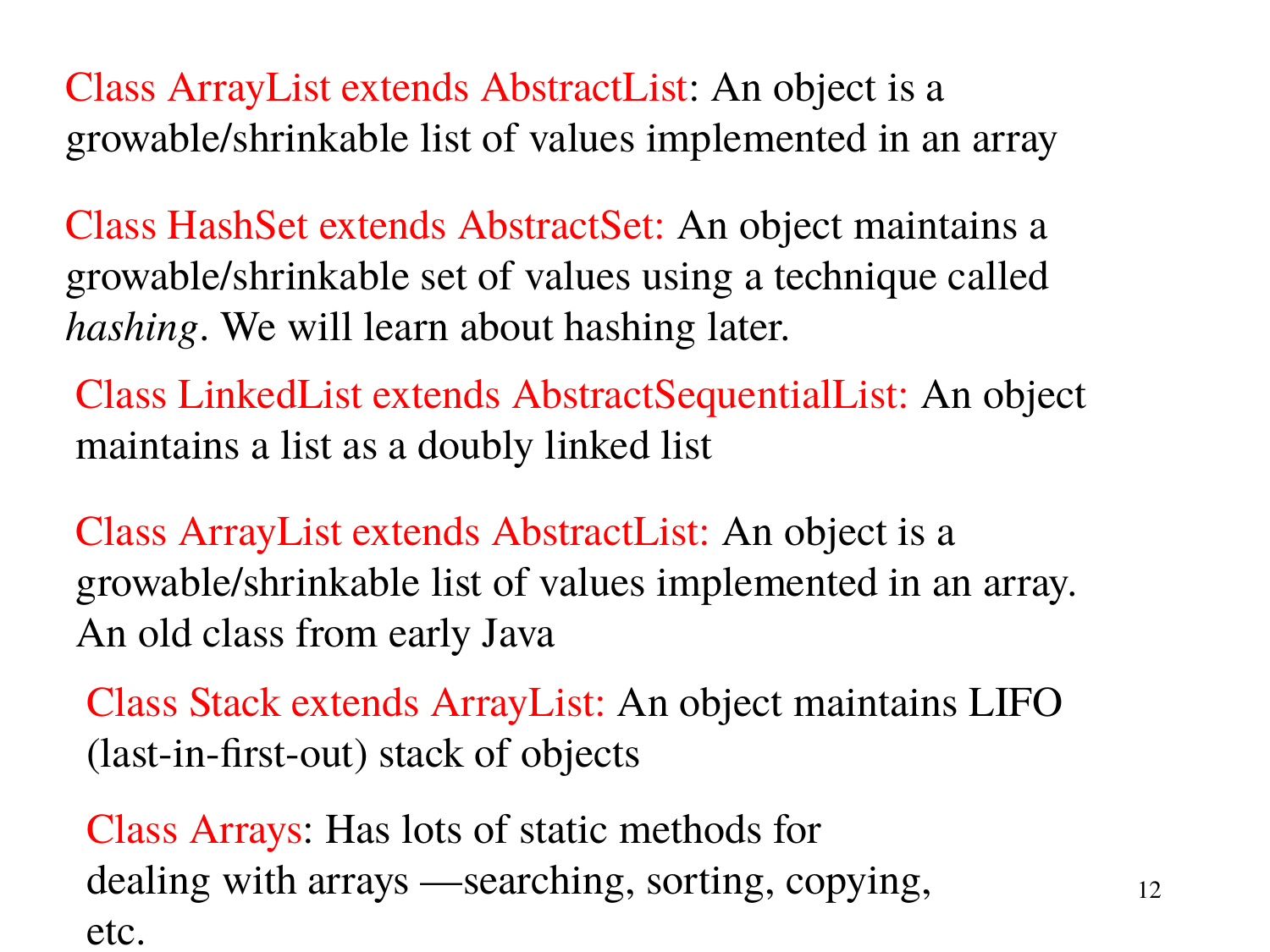

Class ArrayList extends AbstractList: An object is a growable/shrinkable list of values implemented in an array
Class HashSet extends AbstractSet: An object maintains a growable/shrinkable set of values using a technique called hashing. We will learn about hashing later.
Class LinkedList extends AbstractSequentialList: An object maintains a list as a doubly linked list
Class ArrayList extends AbstractList: An object is a growable/shrinkable list of values implemented in an array. An old class from early Java
Class Stack extends ArrayList: An object maintains LIFO (last-in-first-out) stack of objects
Class Arrays: Has lots of static methods for dealing with arrays —searching, sorting, copying, etc.
12